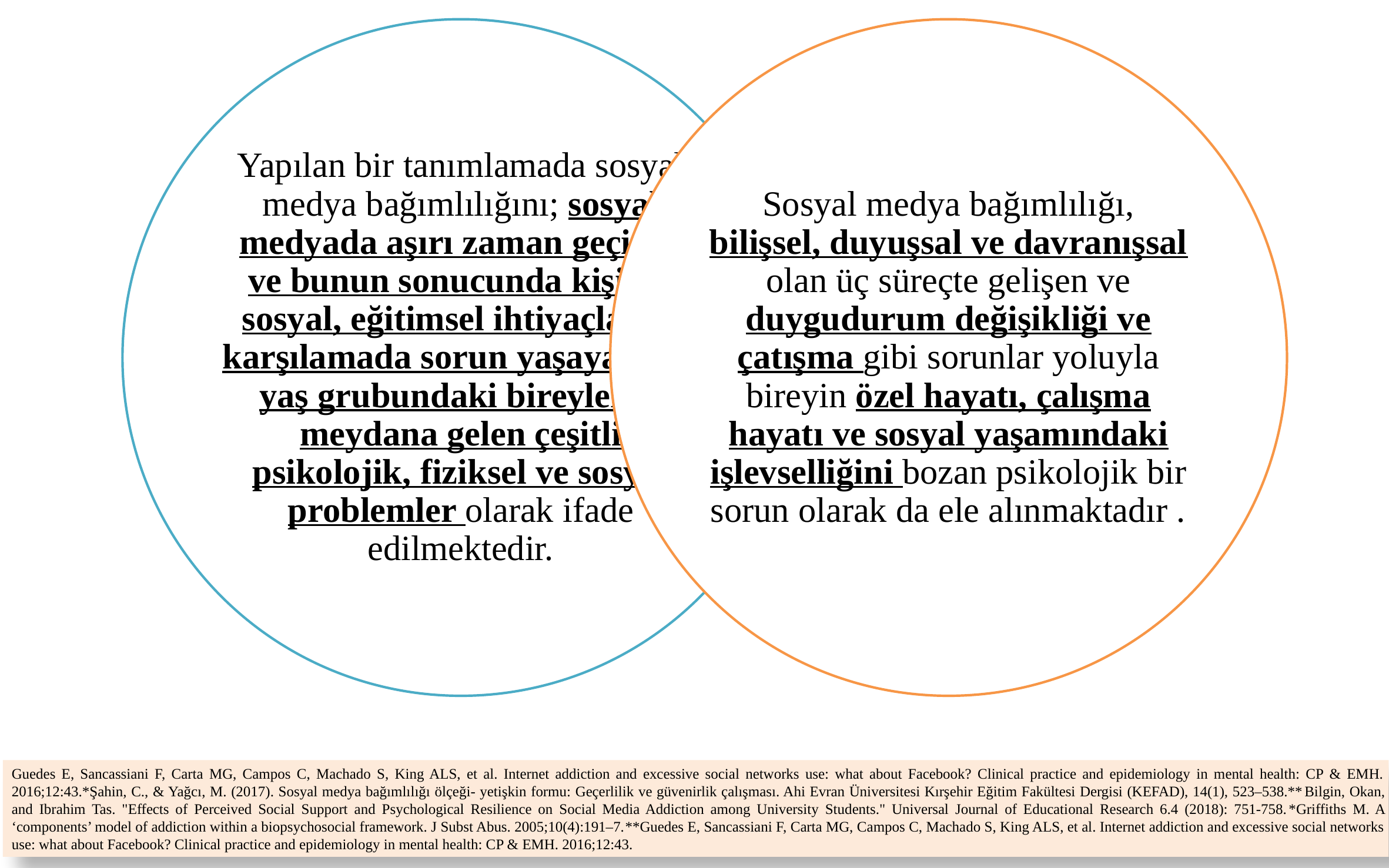

Yapılan bir tanımlamada sosyal medya bağımlılığını; sosyal medyada aşırı zaman geçiren ve bunun sonucunda kişisel, sosyal, eğitimsel ihtiyaçlarını karşılamada sorun yaşayan her yaş grubundaki bireylerde meydana gelen çeşitli psikolojik, fiziksel ve sosyal problemler olarak ifade edilmektedir.
Sosyal medya bağımlılığı, bilişsel, duyuşsal ve davranışsal olan üç süreçte gelişen ve duygudurum değişikliği ve çatışma gibi sorunlar yoluyla bireyin özel hayatı, çalışma hayatı ve sosyal yaşamındaki işlevselliğini bozan psikolojik bir sorun olarak da ele alınmaktadır .
Guedes E, Sancassiani F, Carta MG, Campos C, Machado S, King ALS, et al. Internet addiction and excessive social networks use: what about Facebook? Clinical practice and epidemiology in mental health: CP & EMH. 2016;12:43.*Şahin, C., & Yağcı, M. (2017). Sosyal medya bağımlılığı ölçeği- yetişkin formu: Geçerlilik ve güvenirlik çalışması. Ahi Evran Üniversitesi Kırşehir Eğitim Fakültesi Dergisi (KEFAD), 14(1), 523–538.**Bilgin, Okan, and Ibrahim Tas. "Effects of Perceived Social Support and Psychological Resilience on Social Media Addiction among University Students." Universal Journal of Educational Research 6.4 (2018): 751-758.*Griffiths M. A ‘components’ model of addiction within a biopsychosocial framework. J Subst Abus. 2005;10(4):191–7.**Guedes E, Sancassiani F, Carta MG, Campos C, Machado S, King ALS, et al. Internet addiction and excessive social networks use: what about Facebook? Clinical practice and epidemiology in mental health: CP & EMH. 2016;12:43.